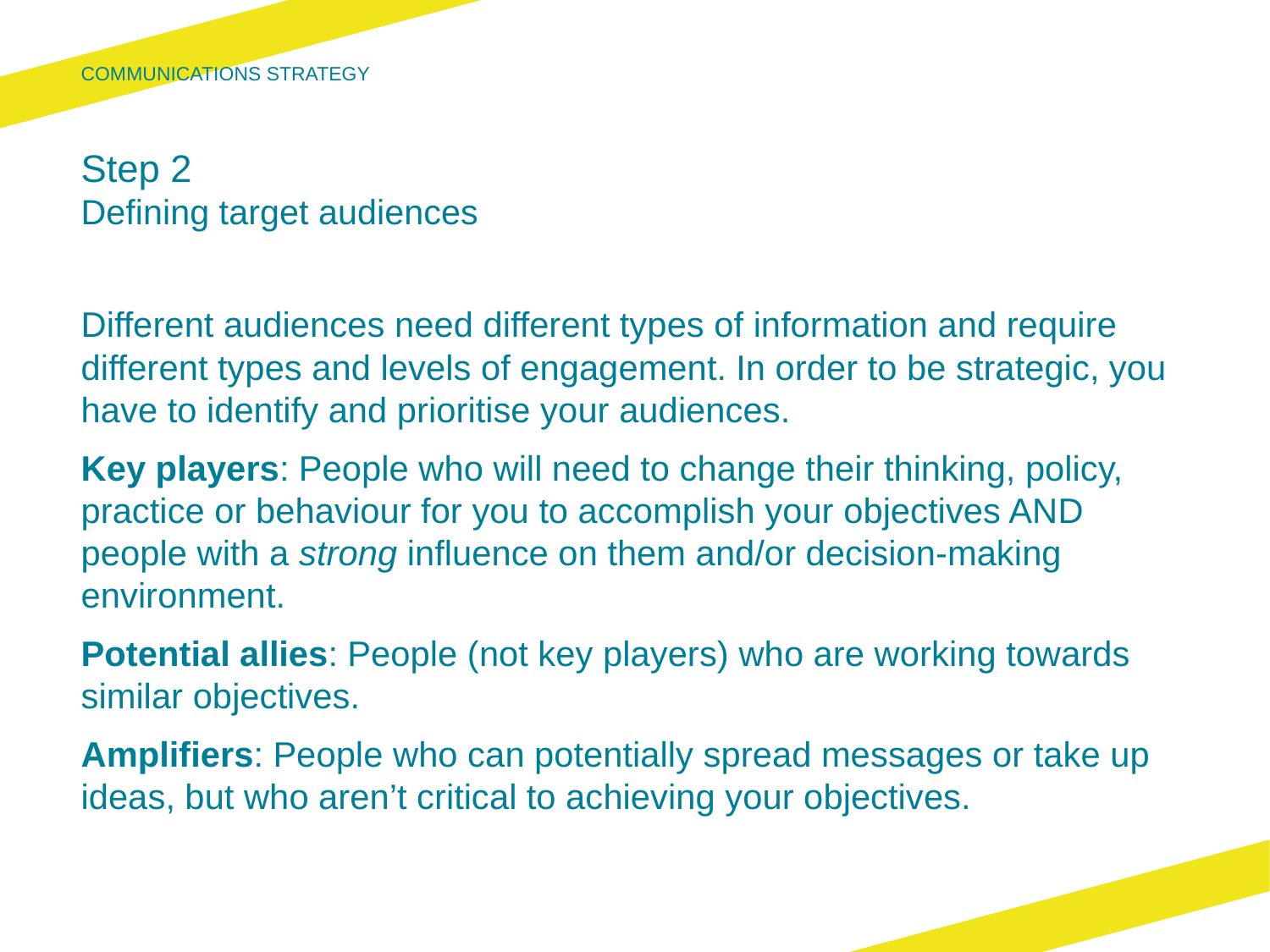

Communications Strategy
# Step 2 Defining target audiences
Different audiences need different types of information and require different types and levels of engagement. In order to be strategic, you have to identify and prioritise your audiences.
Key players: People who will need to change their thinking, policy, practice or behaviour for you to accomplish your objectives AND people with a strong influence on them and/or decision-making environment.
Potential allies: People (not key players) who are working towards similar objectives.
Amplifiers: People who can potentially spread messages or take up ideas, but who aren’t critical to achieving your objectives.